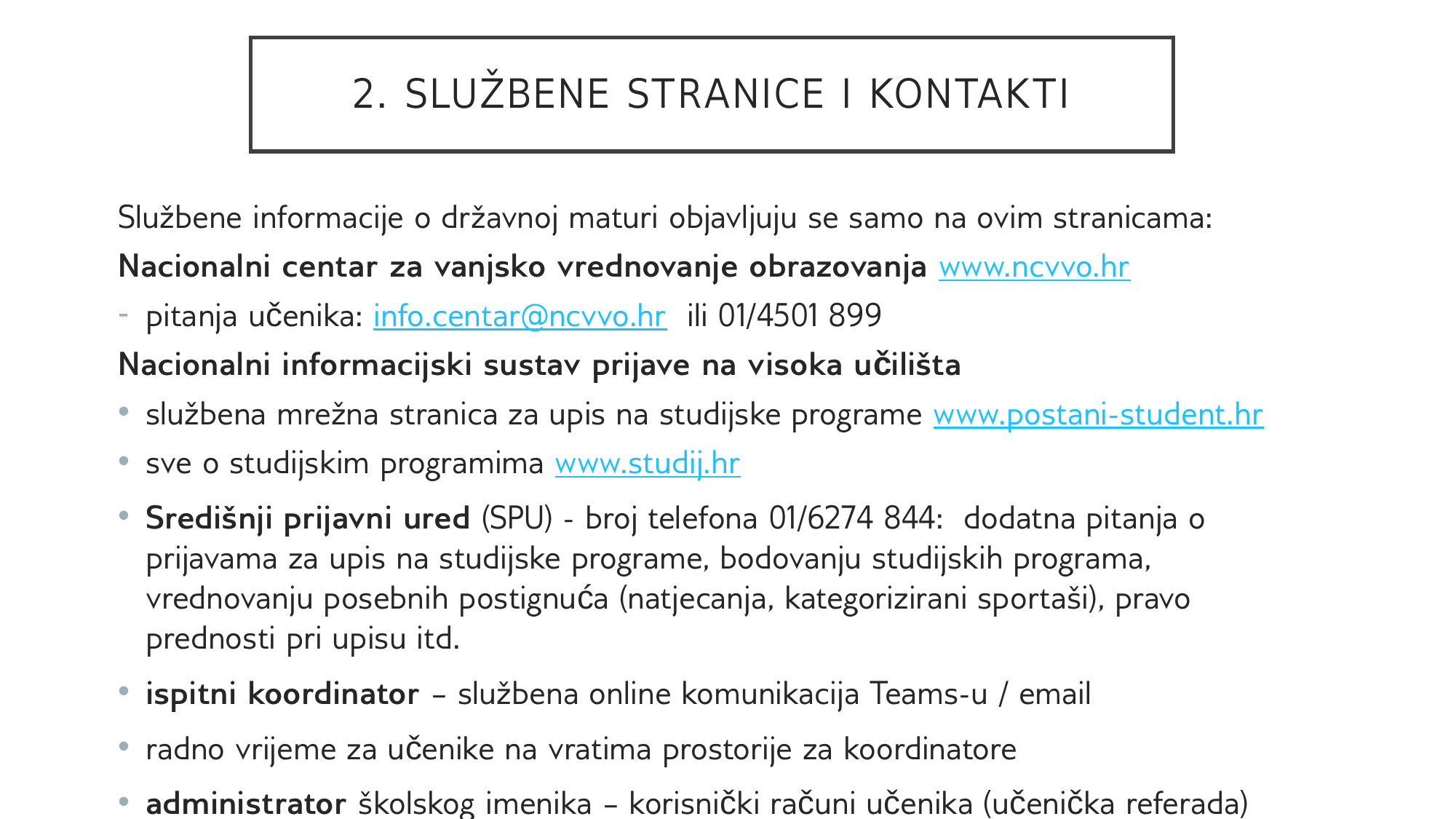

# 2. Službene stranice i kontakti
Službene informacije o državnoj maturi objavljuju se samo na ovim stranicama:
Nacionalni centar za vanjsko vrednovanje obrazovanja www.ncvvo.hr
pitanja učenika: info.centar@ncvvo.hr  ili 01/4501 899
Nacionalni informacijski sustav prijave na visoka učilišta
službena mrežna stranica za upis na studijske programe www.postani-student.hr
sve o studijskim programima www.studij.hr
Središnji prijavni ured (SPU) - broj telefona 01/6274 844:  dodatna pitanja o prijavama za upis na studijske programe, bodovanju studijskih programa, vrednovanju posebnih postignuća (natjecanja, kategorizirani sportaši), pravo prednosti pri upisu itd.
ispitni koordinator – službena online komunikacija Teams-u / email
radno vrijeme za učenike na vratima prostorije za koordinatore
administrator školskog imenika – korisnički računi učenika (učenička referada)